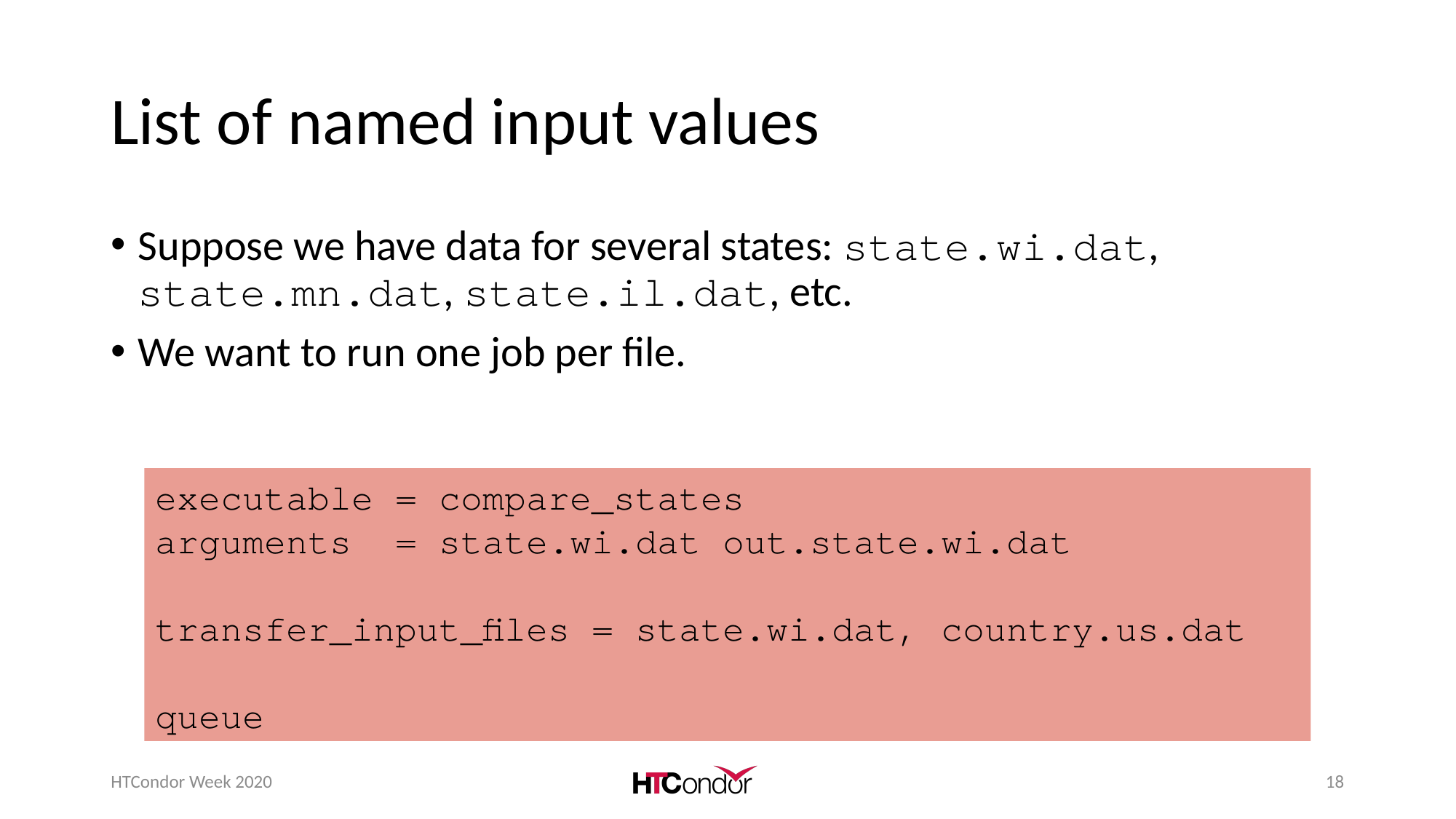

# List of named input values
Suppose we have data for several states: state.wi.dat, state.mn.dat, state.il.dat, etc.
We want to run one job per file.
executable = compare_states
arguments  = state.wi.dat out.state.wi.dat

transfer_input_files = state.wi.dat, country.us.dat

queue
HTCondor Week 2020
18